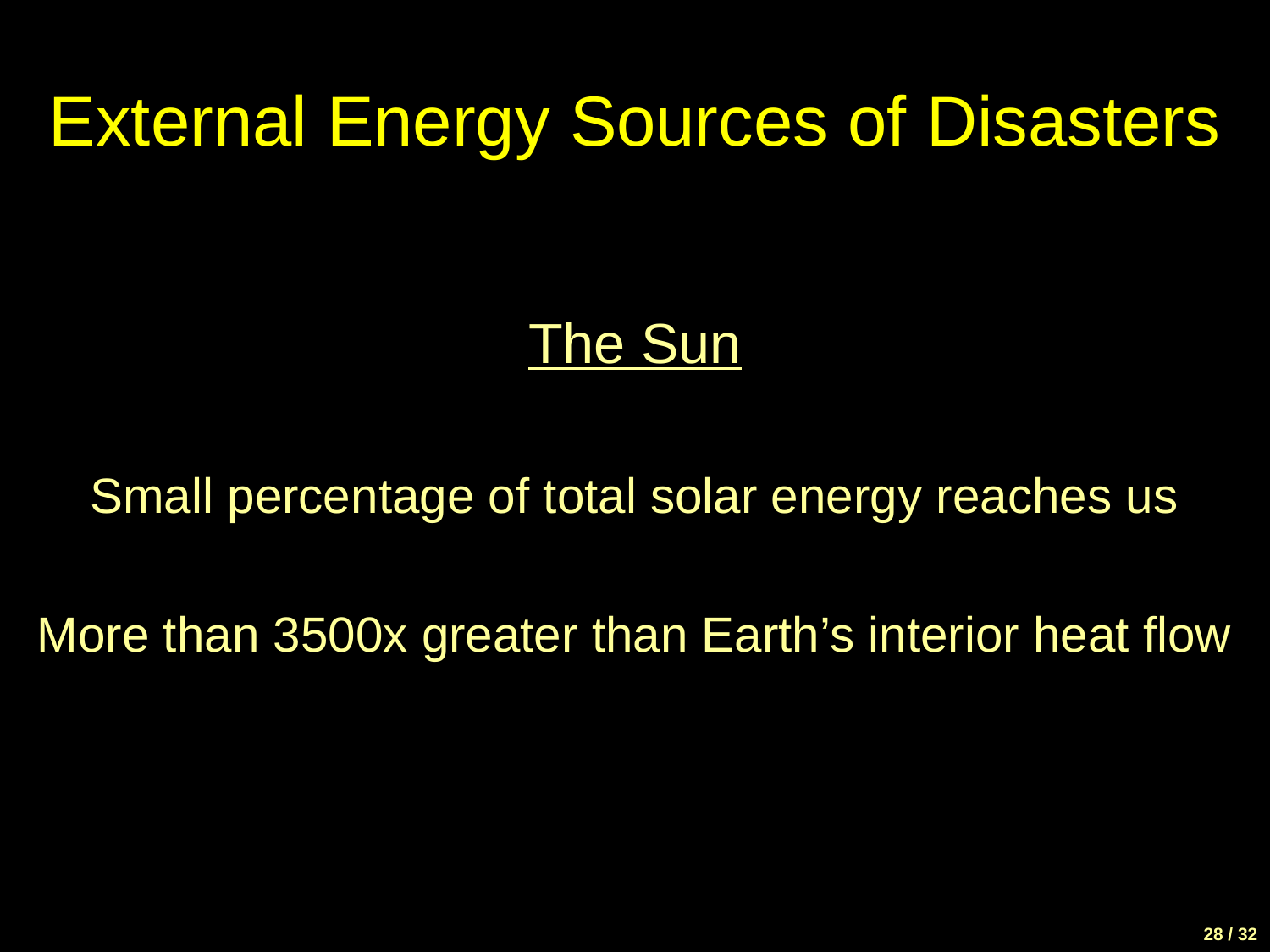

# External Energy Sources of Disasters

The Sun

Small percentage of total solar energy reaches us

More than 3500x greater than Earth’s interior heat flow

28 / 32